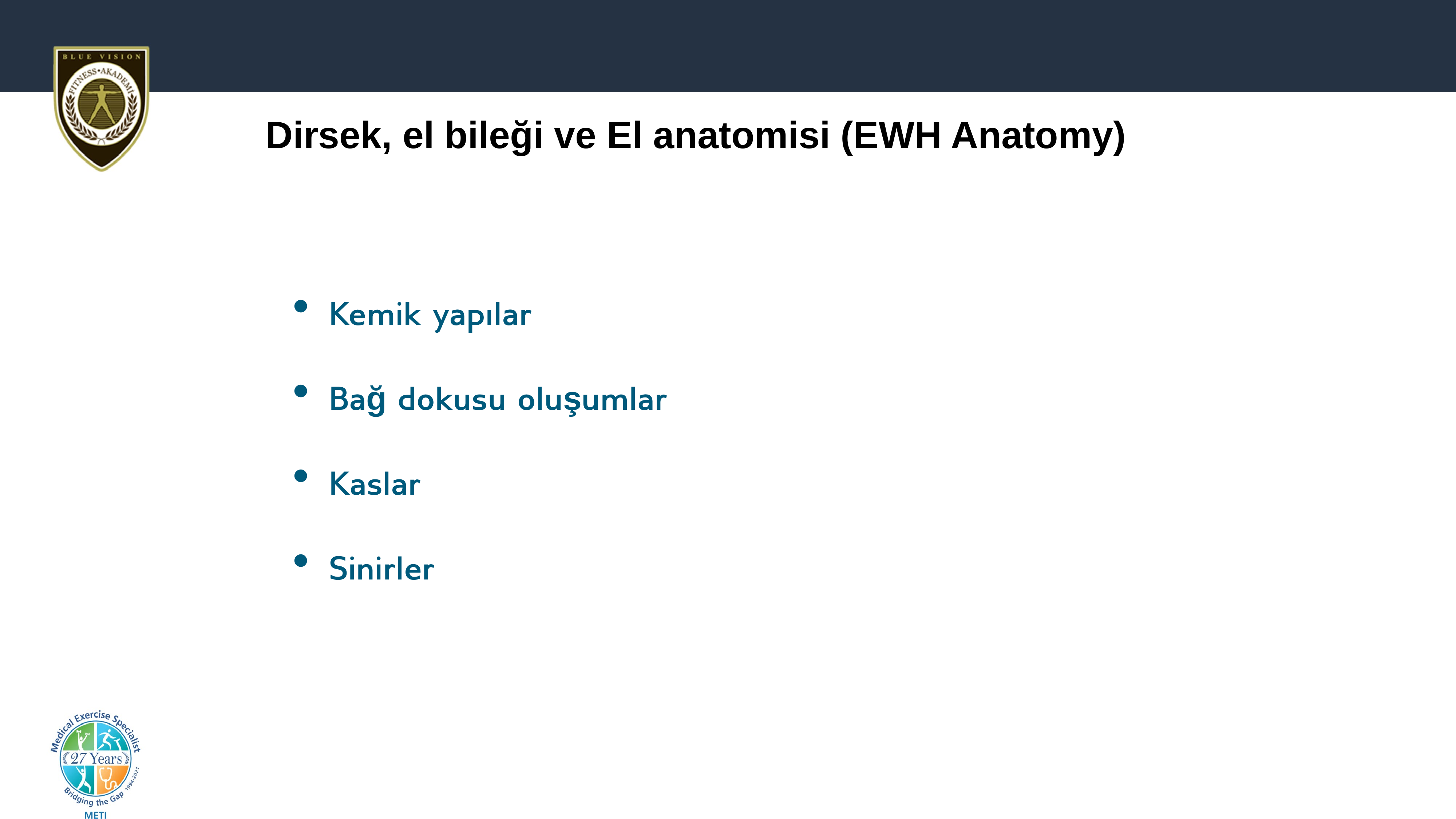

Dirsek, el bileği ve El anatomisi (EWH Anatomy)
Kemik yapılar
Bağ dokusu oluşumlar
Kaslar
Sinirler